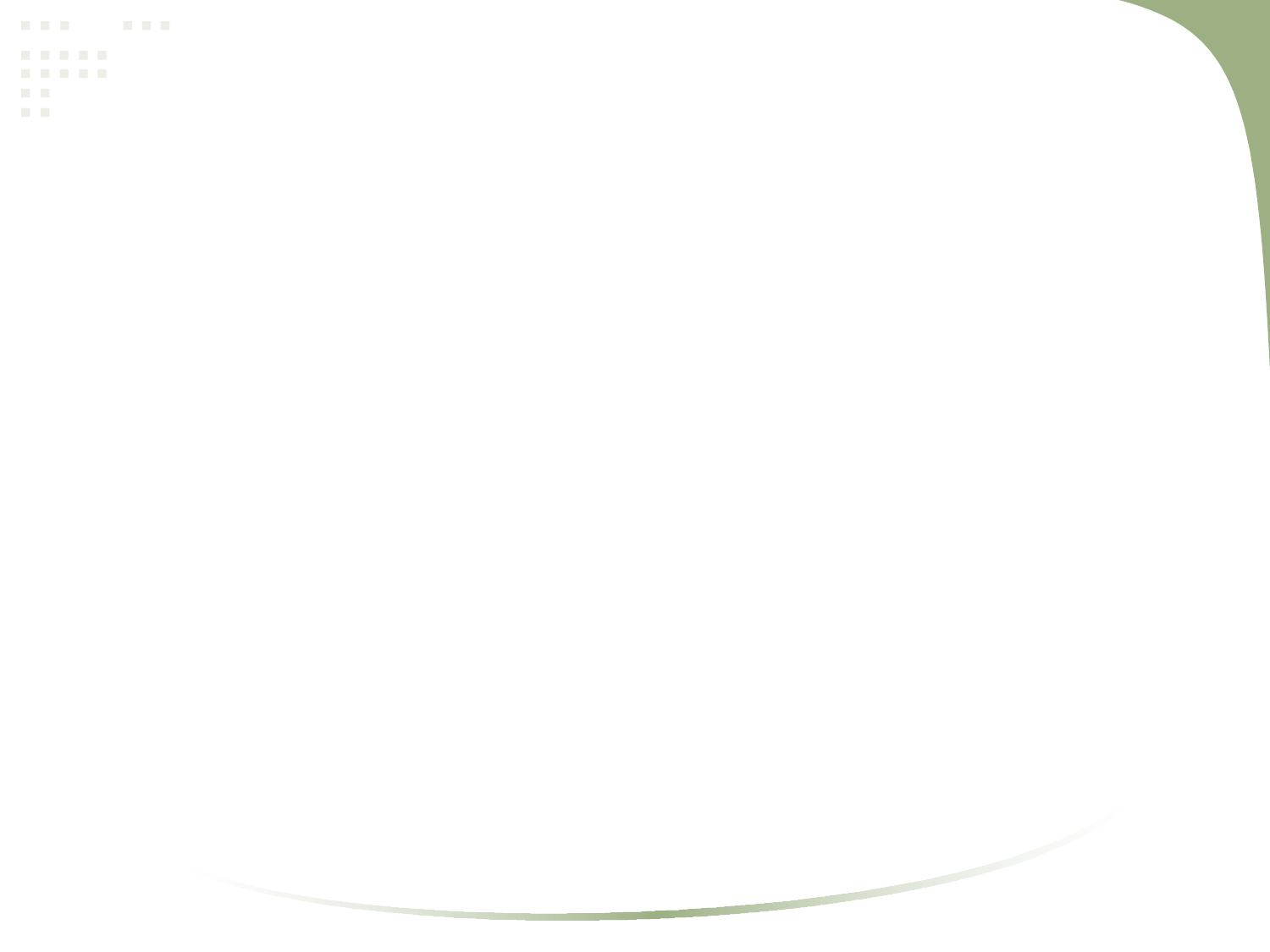

But where there is great change…
there is great opportunity